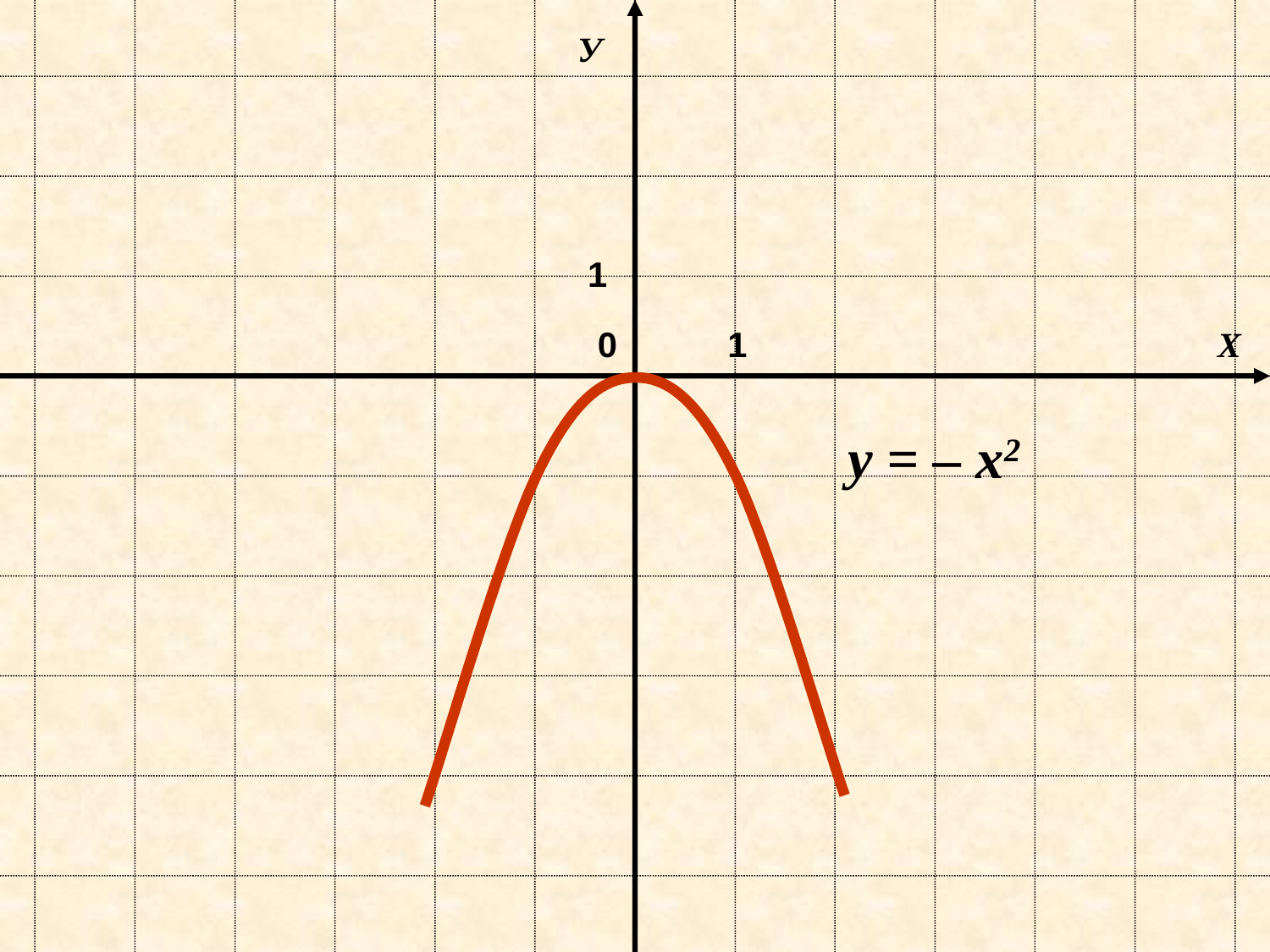

У

1

0
1
Х

y = – х2